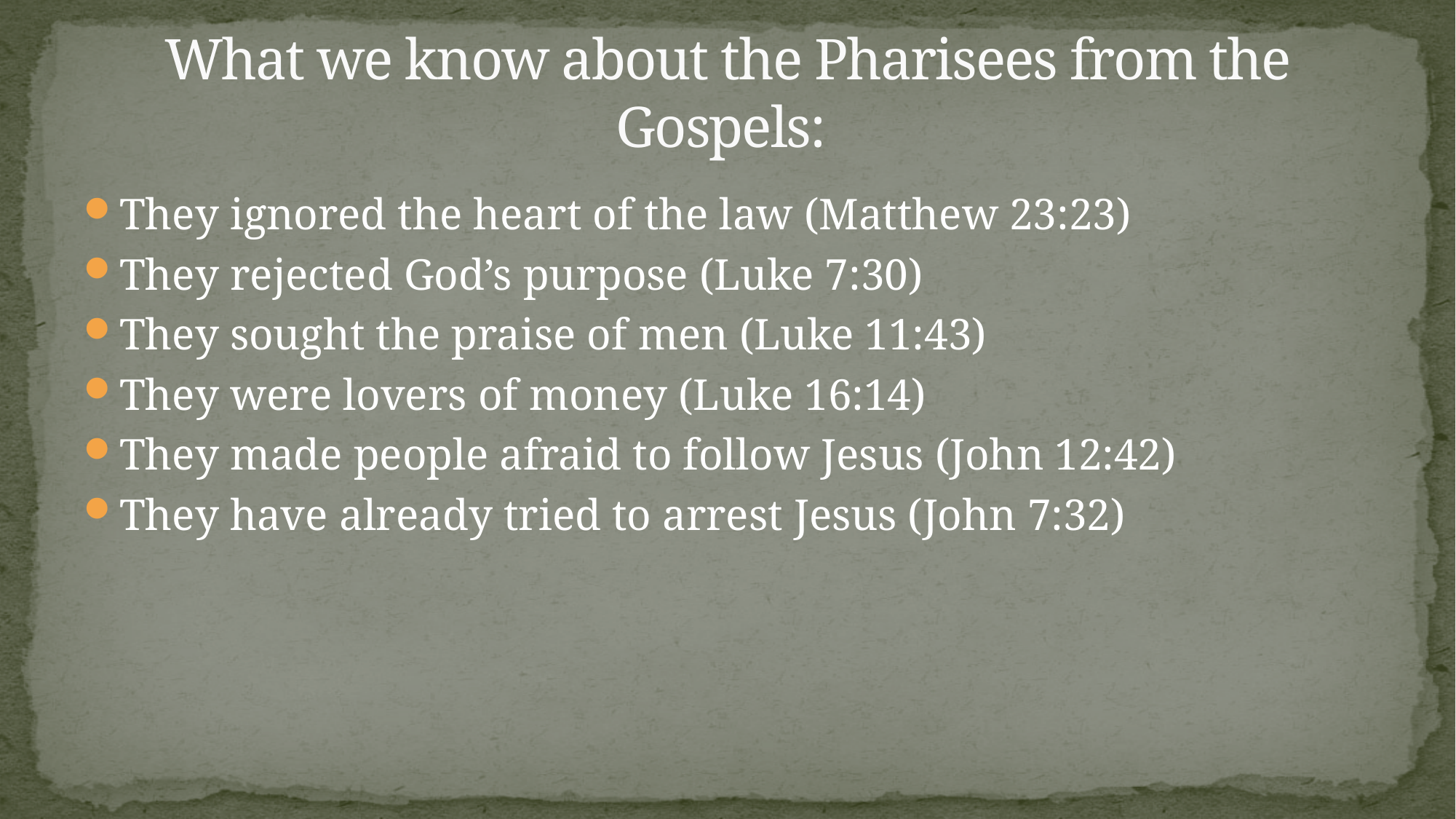

# What we know about the Pharisees from the Gospels:
They ignored the heart of the law (Matthew 23:23)
They rejected God’s purpose (Luke 7:30)
They sought the praise of men (Luke 11:43)
They were lovers of money (Luke 16:14)
They made people afraid to follow Jesus (John 12:42)
They have already tried to arrest Jesus (John 7:32)